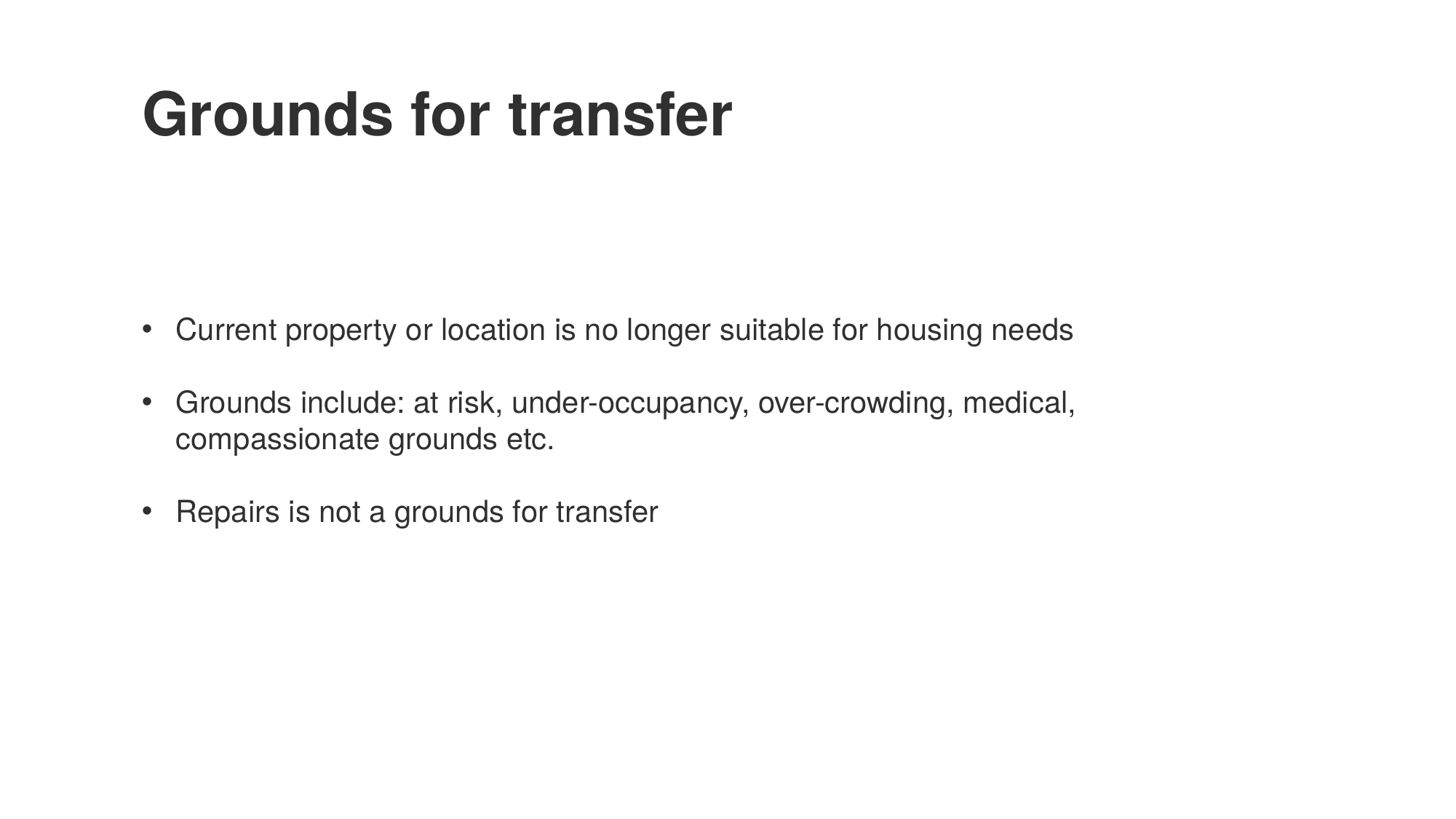

Grounds for transfer

Current property or location is no longer suitable for housing needs
Grounds include: at risk, under-occupancy, over-crowding, medical, compassionate grounds etc.
Repairs is not a grounds for transfer